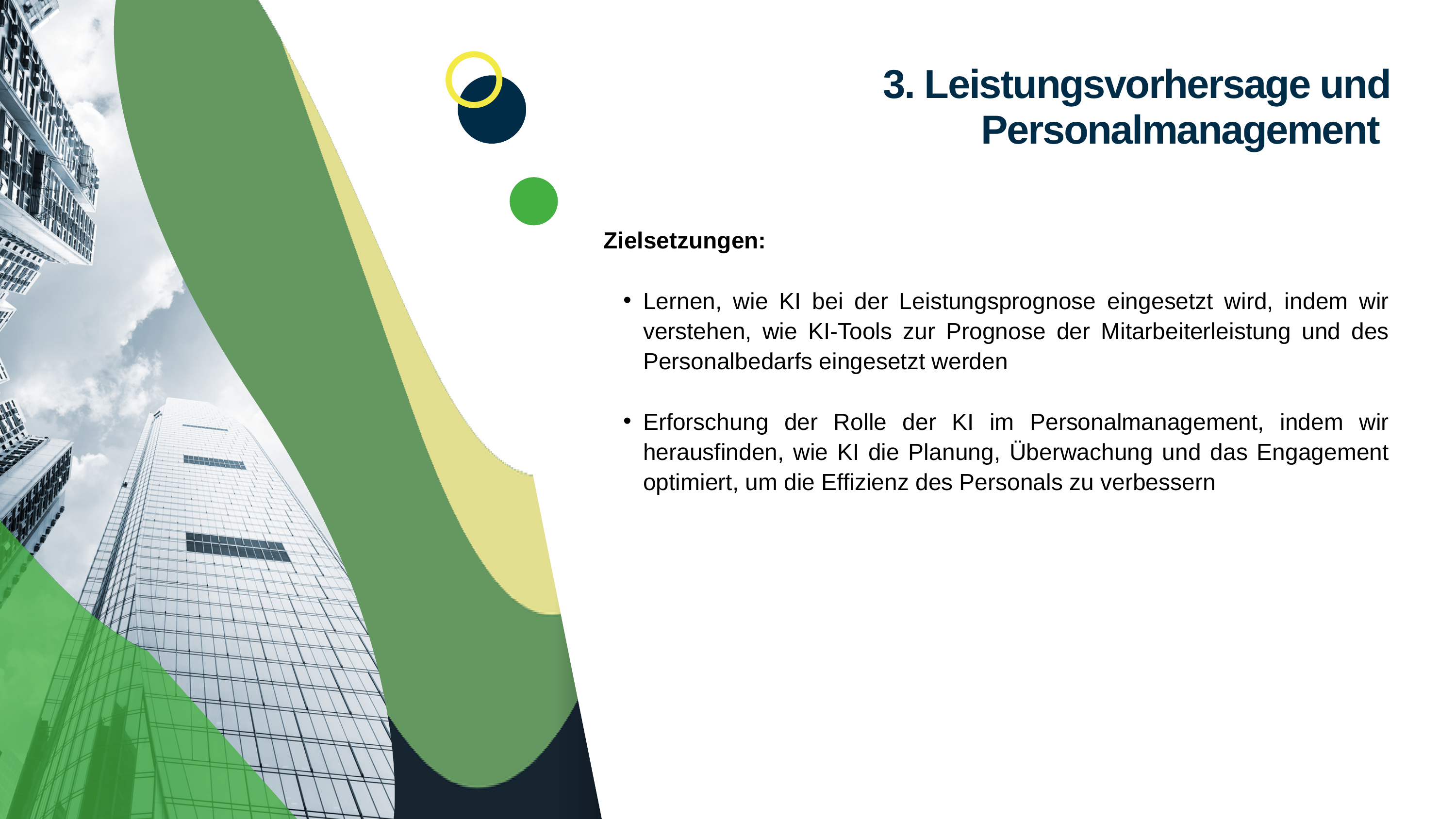

3. Leistungsvorhersage und Personalmanagement

Zielsetzungen:

Lernen, wie KI bei der Leistungsprognose eingesetzt wird, indem wir verstehen, wie KI-Tools zur Prognose der Mitarbeiterleistung und des Personalbedarfs eingesetzt werden

Erforschung der Rolle der KI im Personalmanagement, indem wir herausfinden, wie KI die Planung, Überwachung und das Engagement optimiert, um die Effizienz des Personals zu verbessern